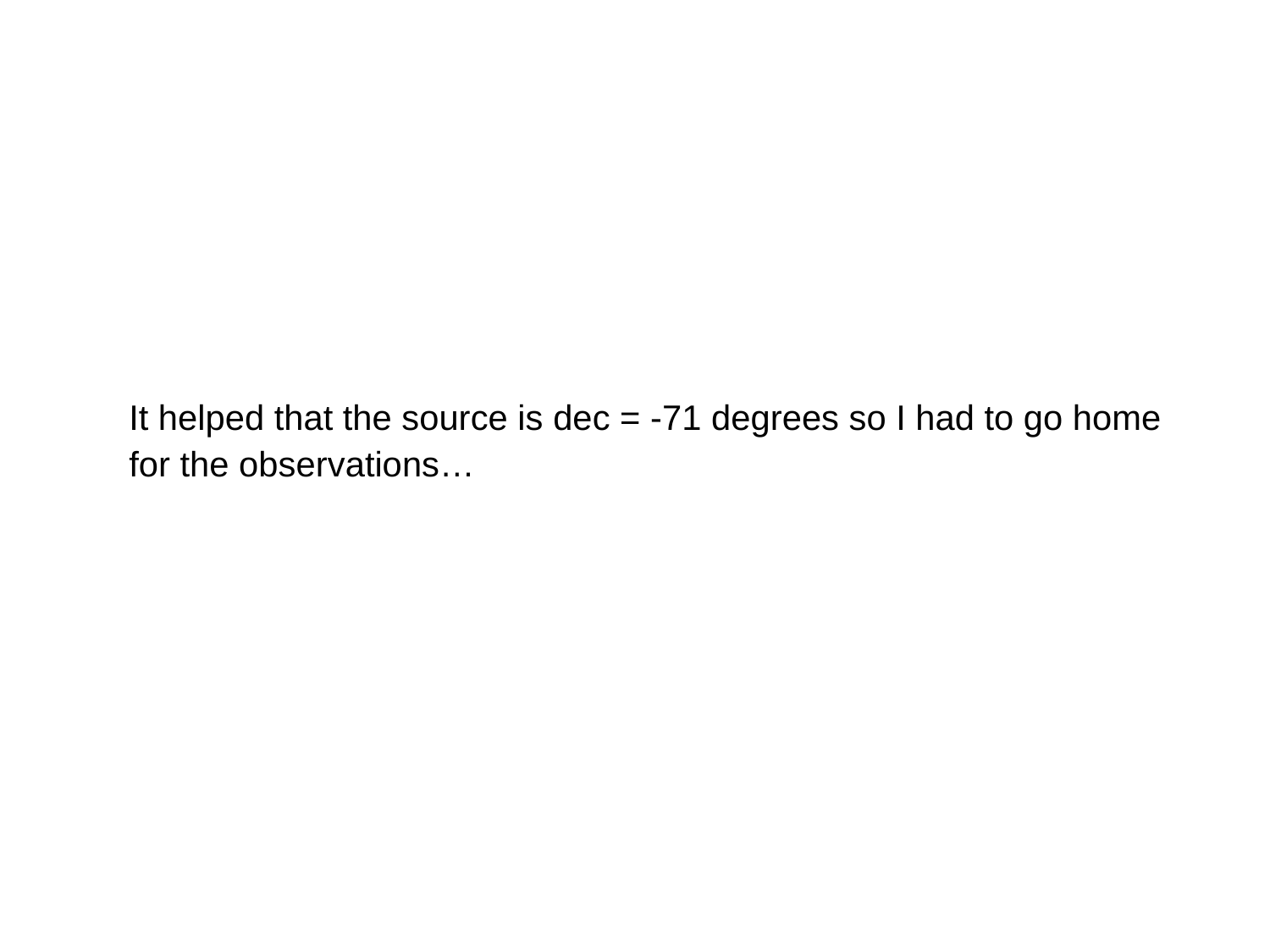

It helped that the source is dec = -71 degrees so I had to go home for the observations…